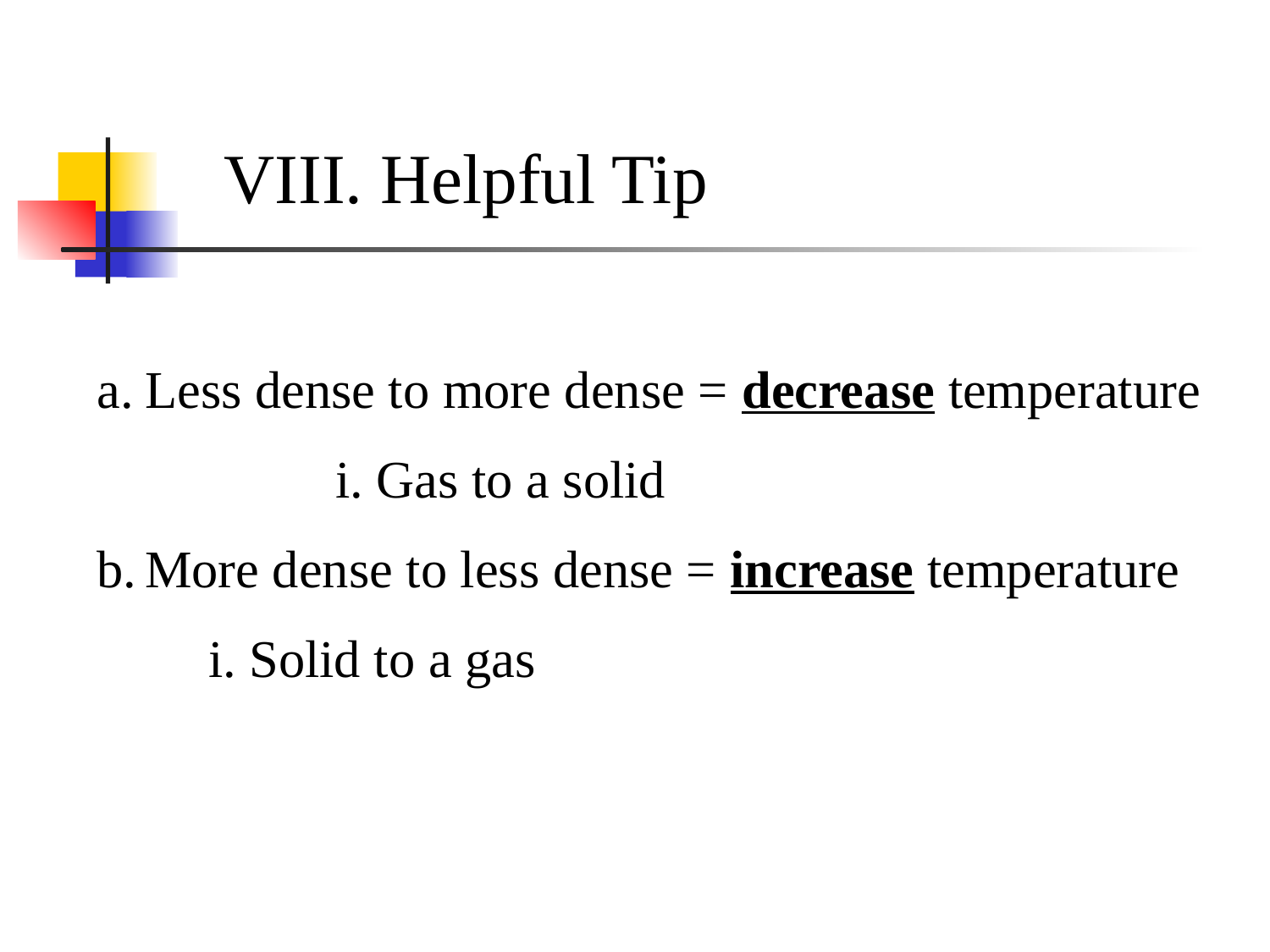

VIII. Helpful Tip
Less dense to more dense = decrease temperature
		i. Gas to a solid
More dense to less dense = increase temperature
	i. Solid to a gas